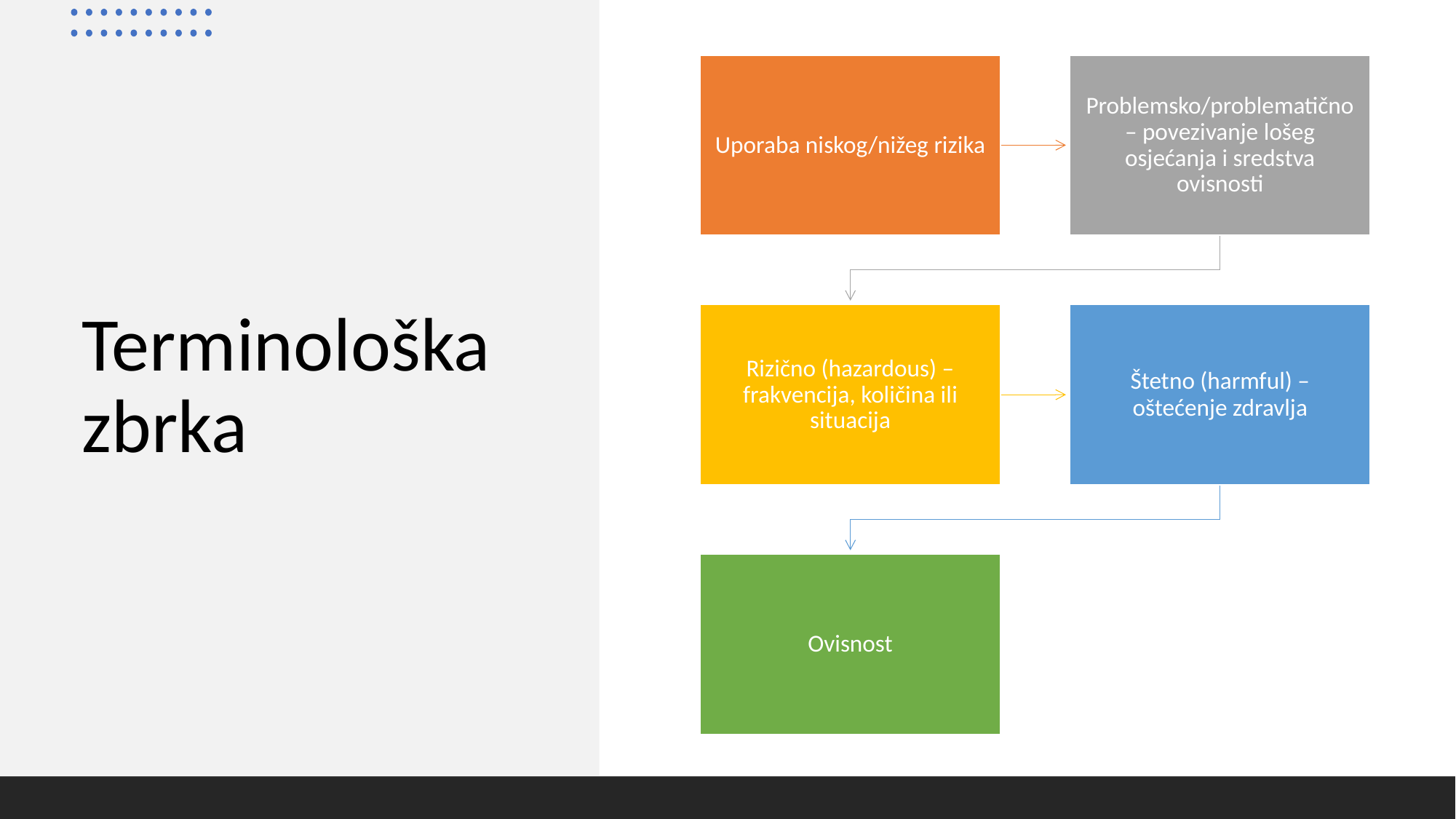

Uporaba niskog/nižeg rizika

Problemsko/problematično – povezivanje lošeg osjećanja i sredstva ovisnosti

Rizično (hazardous) – frakvencija, količina ili situacija

Štetno (harmful) – oštećenje zdravlja
Ovisnost
# Terminološka zbrka